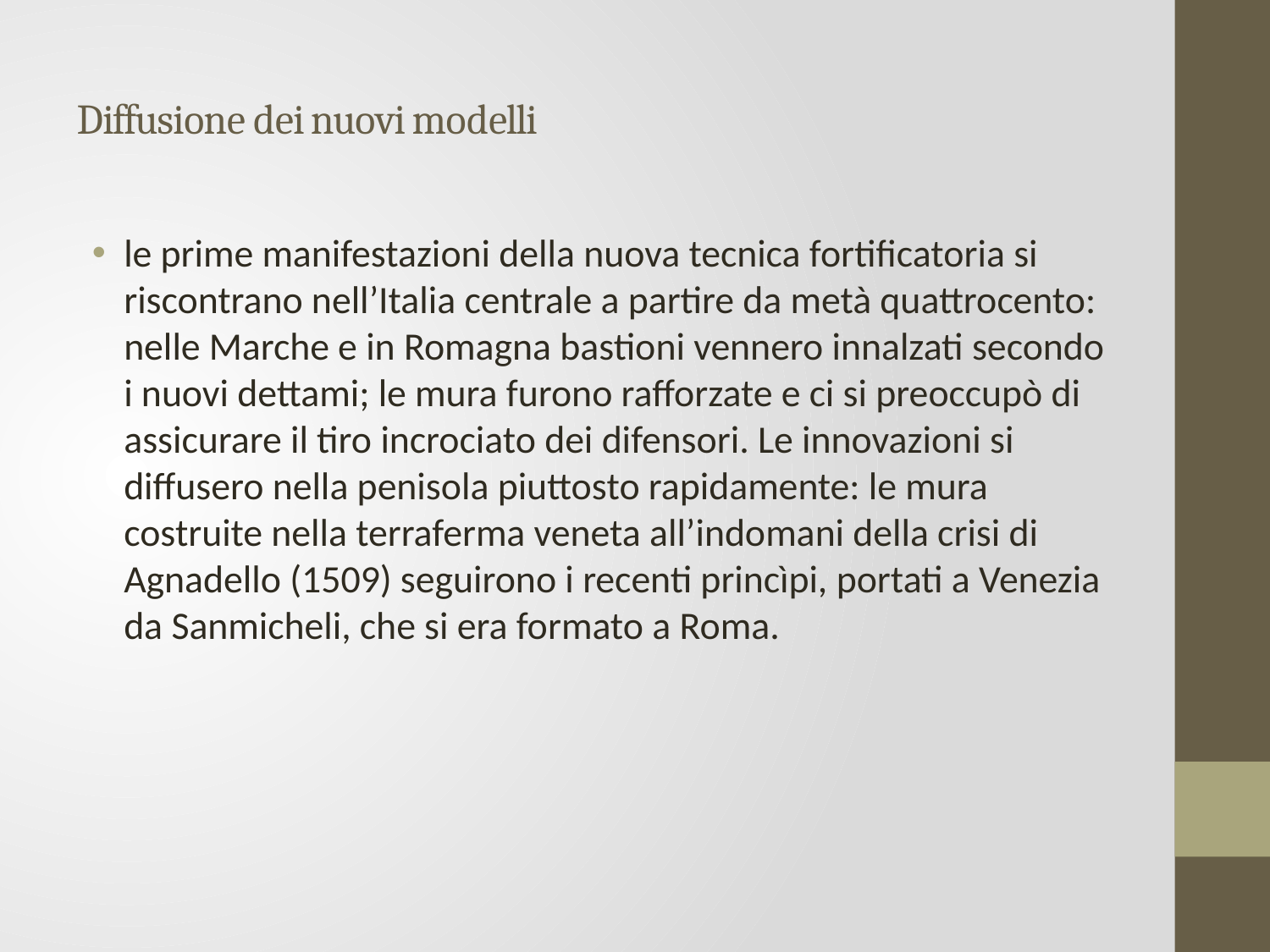

# Diffusione dei nuovi modelli
le prime manifestazioni della nuova tecnica fortificatoria si riscontrano nell’Italia centrale a partire da metà quattrocento: nelle Marche e in Romagna bastioni vennero innalzati secondo i nuovi dettami; le mura furono rafforzate e ci si preoccupò di assicurare il tiro incrociato dei difensori. Le innovazioni si diffusero nella penisola piuttosto rapidamente: le mura costruite nella terraferma veneta all’indomani della crisi di Agnadello (1509) seguirono i recenti princìpi, portati a Venezia da Sanmicheli, che si era formato a Roma.